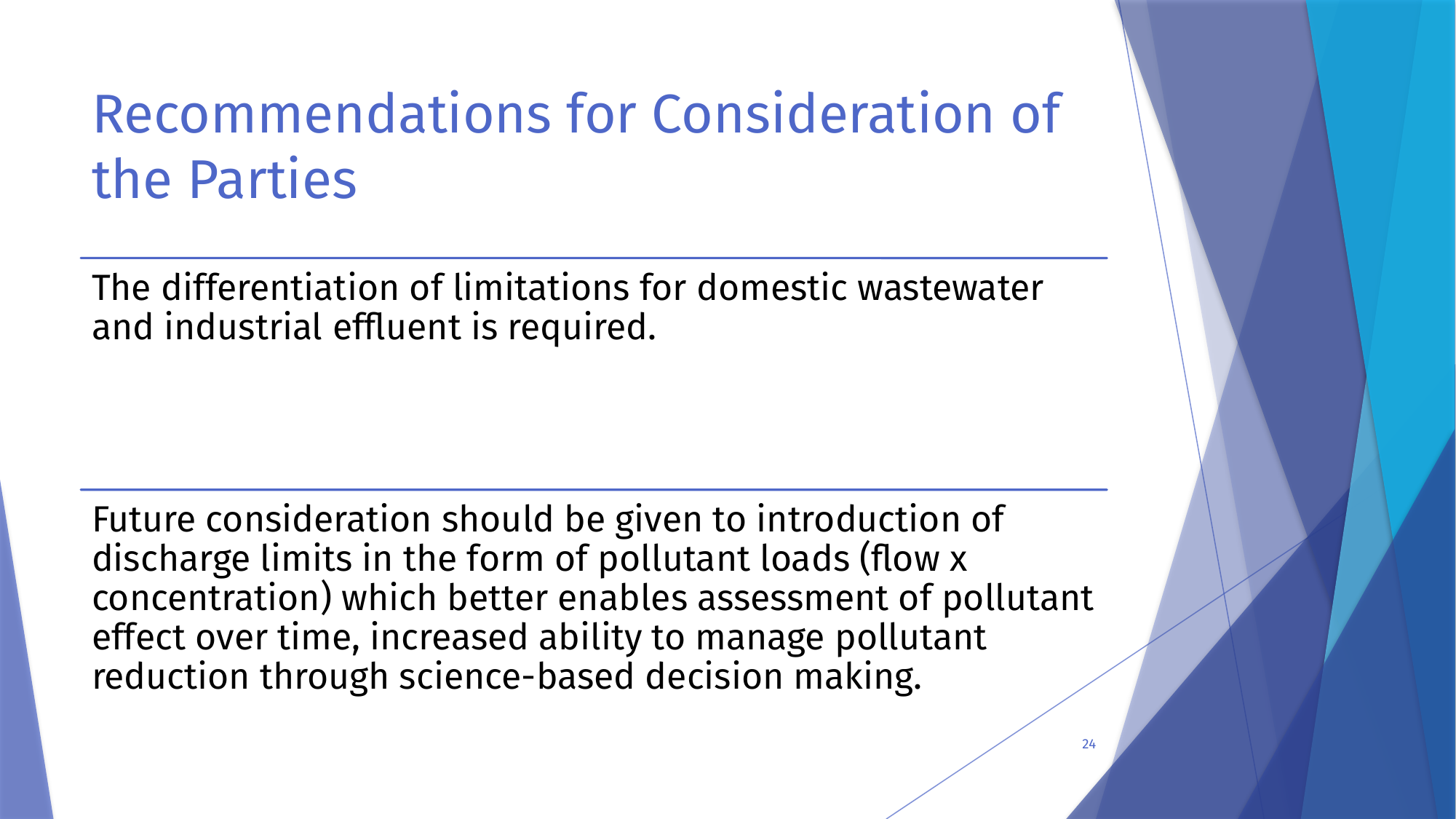

# Recommendations for Consideration of the Parties
The differentiation of limitations for domestic wastewater and industrial effluent is required.
Future consideration should be given to introduction of discharge limits in the form of pollutant loads (flow x concentration) which better enables assessment of pollutant effect over time, increased ability to manage pollutant reduction through science-based decision making.
24